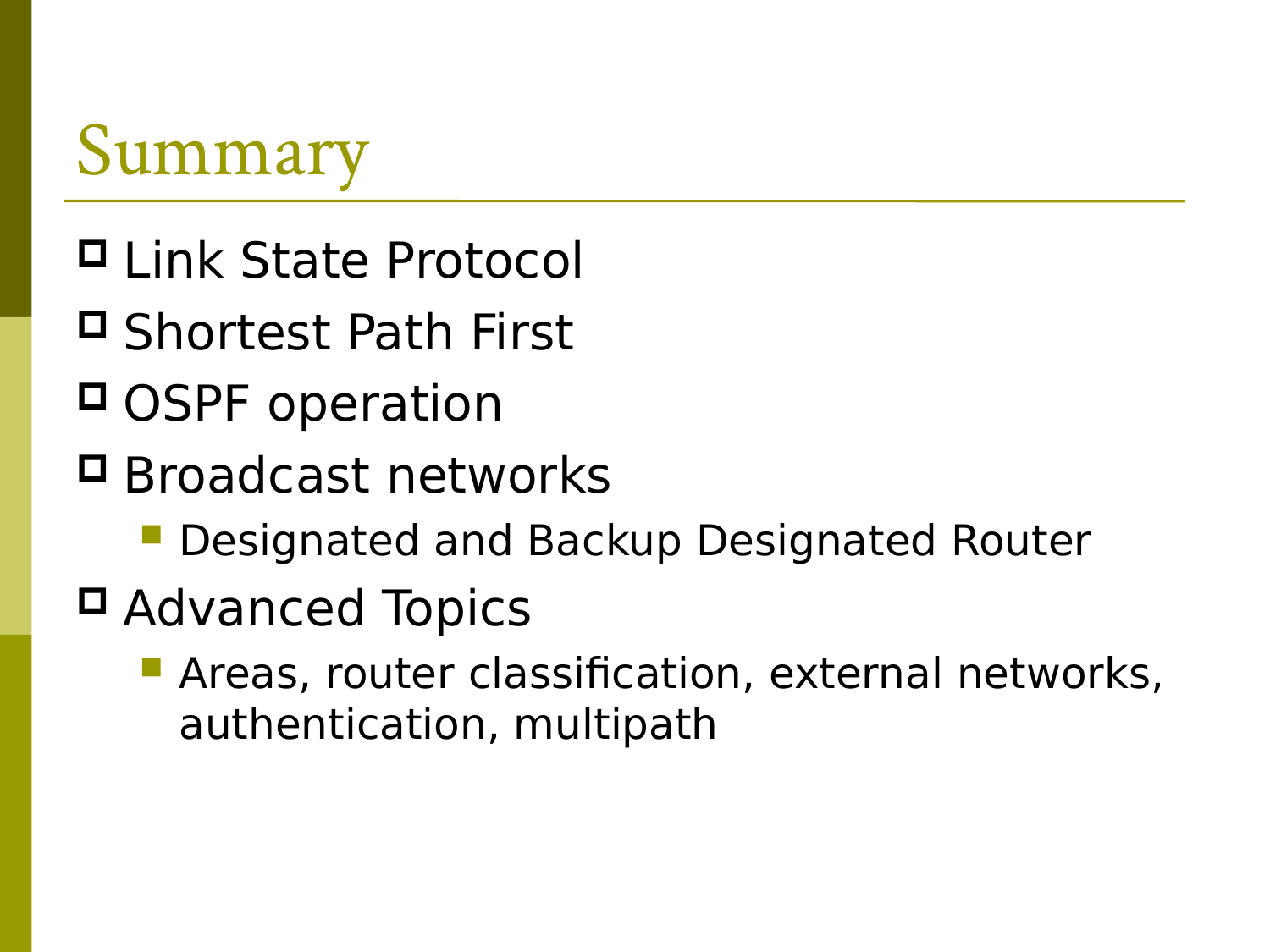

Summary
Link State Protocol
Shortest Path First
OSPF operation
Broadcast networks
Designated and Backup Designated Router
Advanced Topics
Areas, router classification, external networks, authentication, multipath